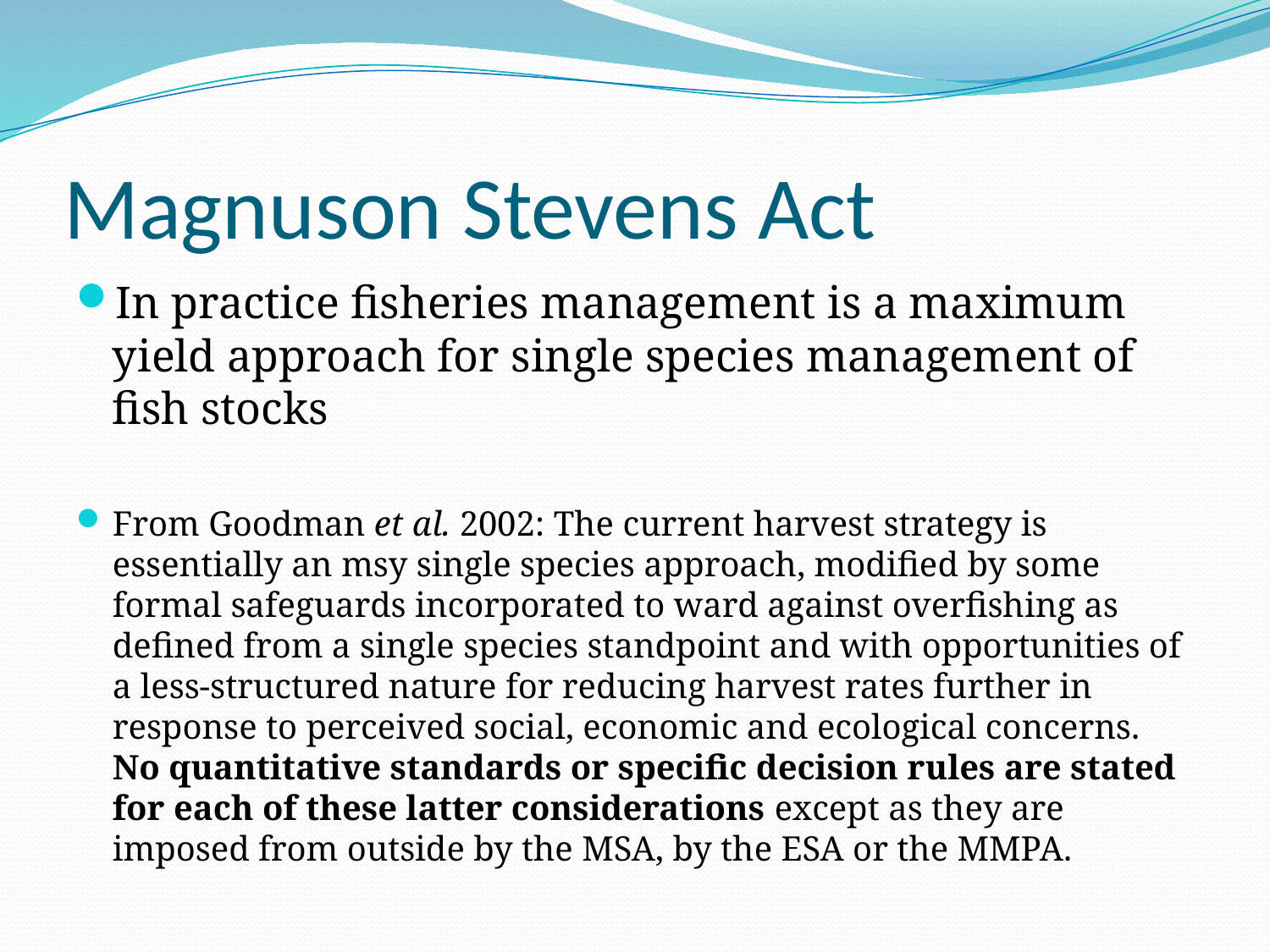

# Magnuson Stevens Act
In practice fisheries management is a maximum yield approach for single species management of fish stocks

From Goodman et al. 2002: The current harvest strategy is essentially an msy single species approach, modified by some formal safeguards incorporated to ward against overfishing as defined from a single species standpoint and with opportunities of a less-structured nature for reducing harvest rates further in response to perceived social, economic and ecological concerns. No quantitative standards or specific decision rules are stated for each of these latter considerations except as they are imposed from outside by the MSA, by the ESA or the MMPA.